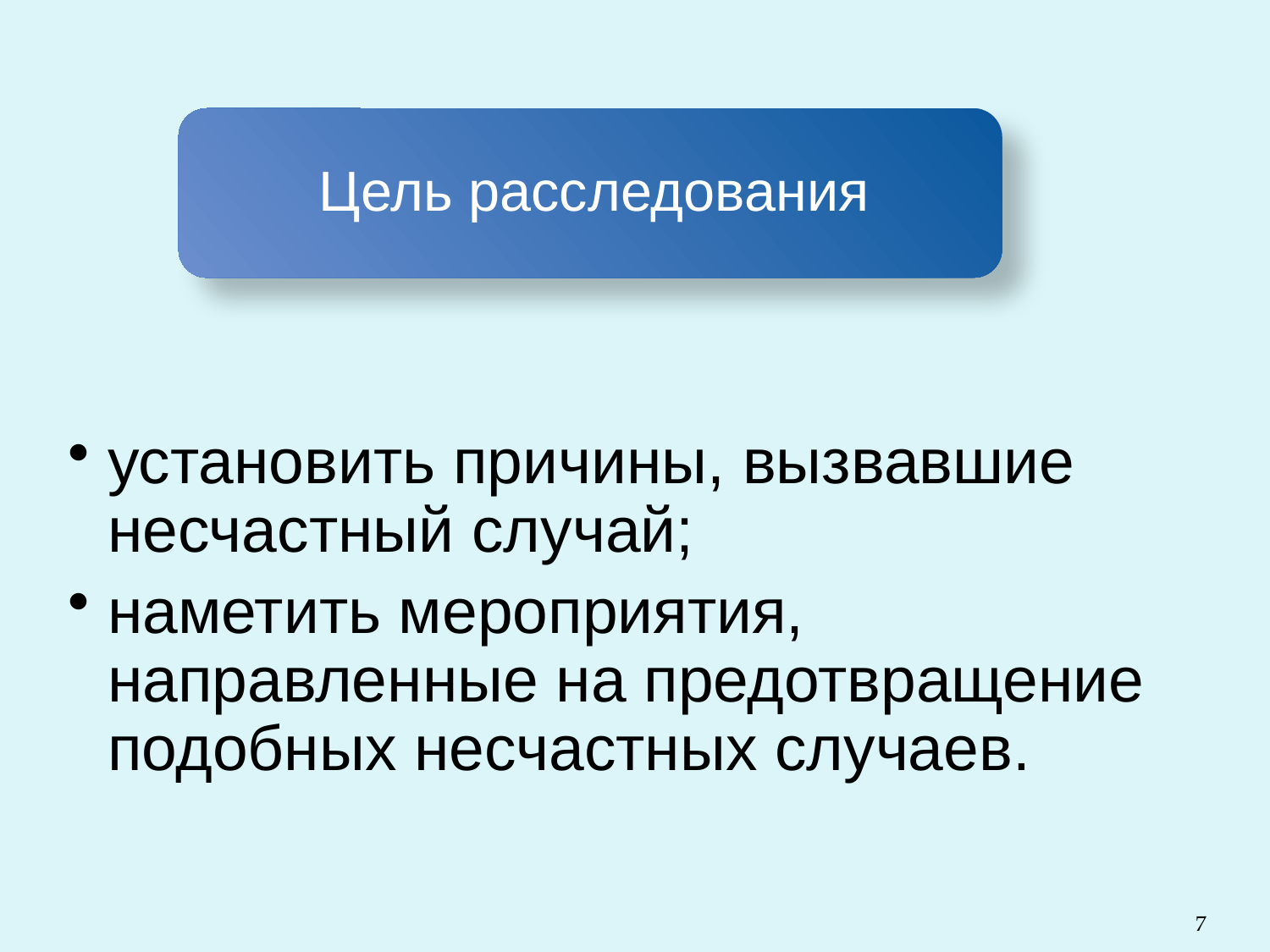

Цель расследования
установить причины, вызвавшие несчастный случай;
наметить мероприятия, направленные на предотвращение подобных несчастных случаев.
7